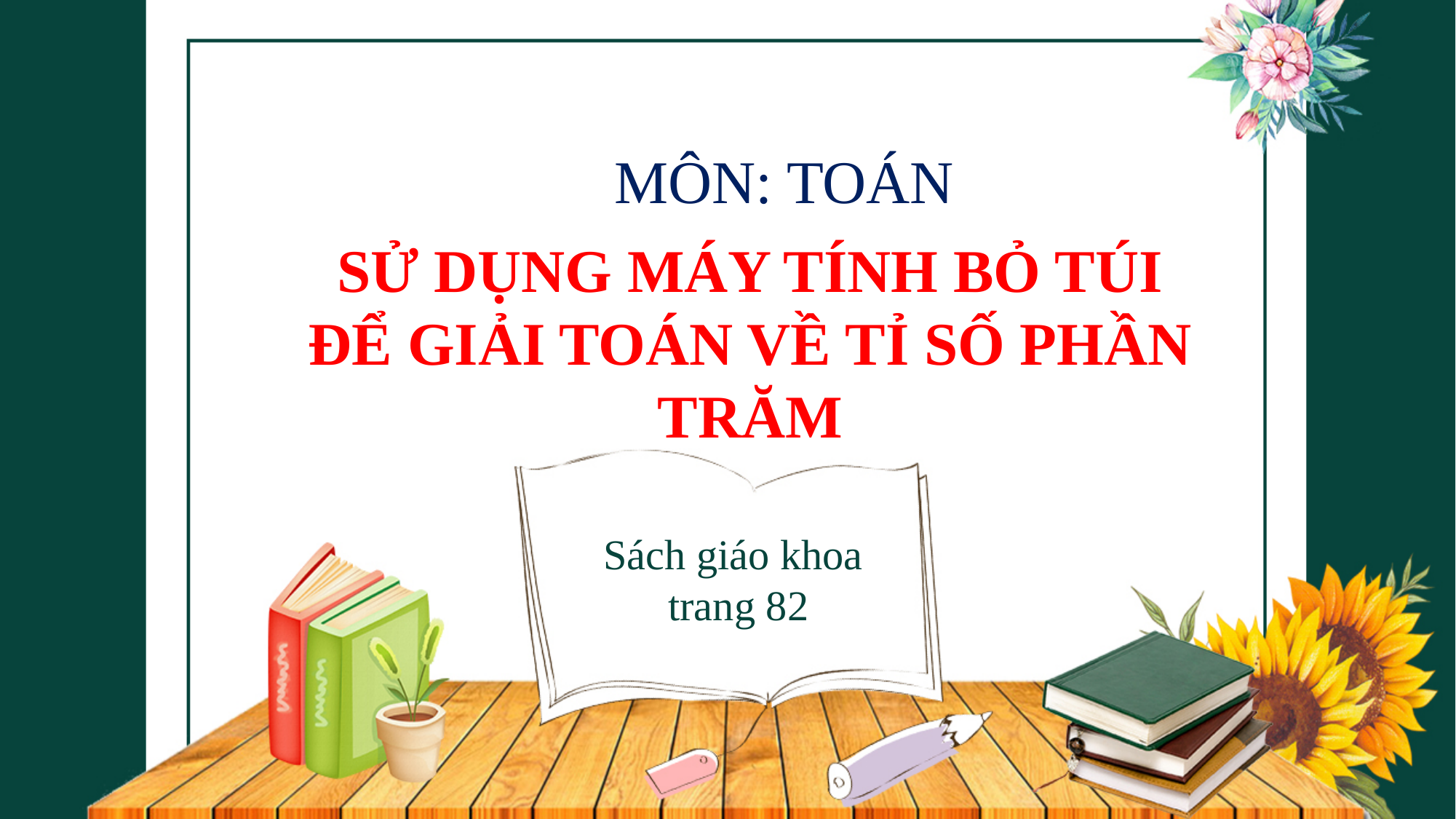

MÔN: TOÁN
SỬ DỤNG MÁY TÍNH BỎ TÚI ĐỂ GIẢI TOÁN VỀ TỈ SỐ PHẦN TRĂM
Sách giáo khoa
trang 82